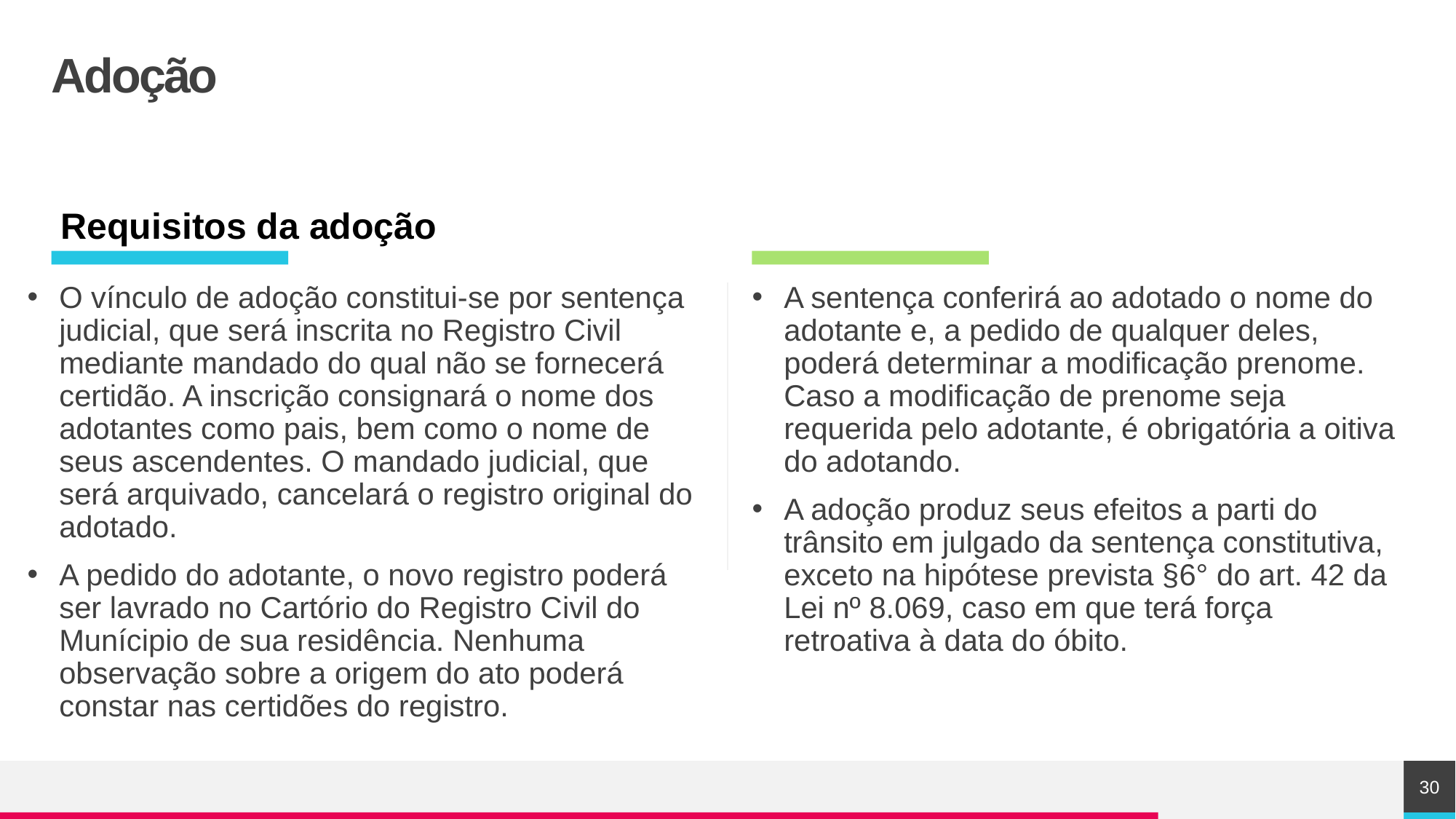

# Adoção
Requisitos da adoção

O vínculo de adoção constitui-se por sentença judicial, que será inscrita no Registro Civil mediante mandado do qual não se fornecerá certidão. A inscrição consignará o nome dos adotantes como pais, bem como o nome de seus ascendentes. O mandado judicial, que será arquivado, cancelará o registro original do adotado.
A pedido do adotante, o novo registro poderá ser lavrado no Cartório do Registro Civil do Munícipio de sua residência. Nenhuma observação sobre a origem do ato poderá constar nas certidões do registro.
A sentença conferirá ao adotado o nome do adotante e, a pedido de qualquer deles, poderá determinar a modificação prenome. Caso a modificação de prenome seja requerida pelo adotante, é obrigatória a oitiva do adotando.
A adoção produz seus efeitos a parti do trânsito em julgado da sentença constitutiva, exceto na hipótese prevista §6° do art. 42 da Lei nº 8.069, caso em que terá força retroativa à data do óbito.

30